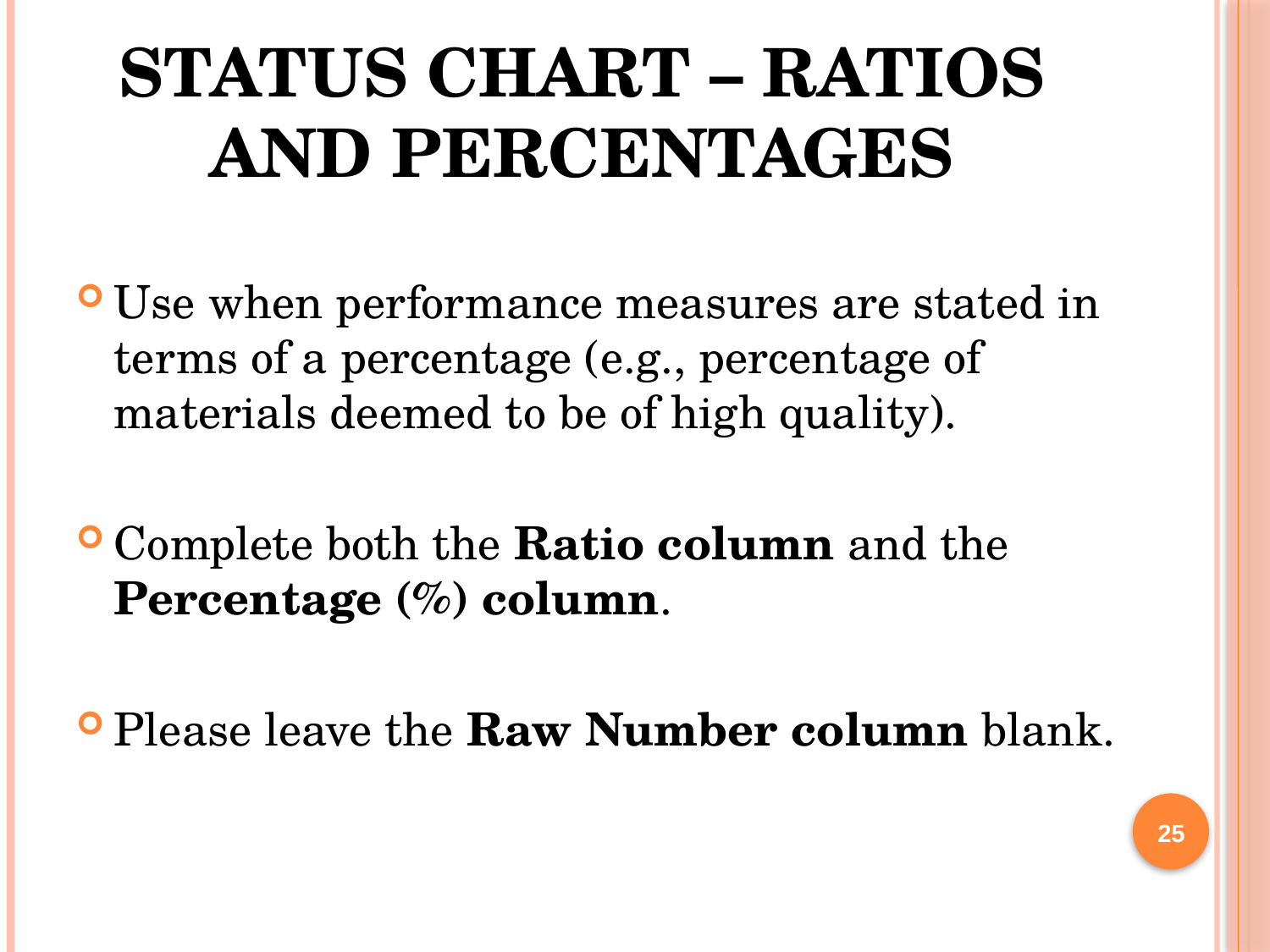

# Status Chart – Ratios and Percentages

Use when performance measures are stated in terms of a percentage (e.g., percentage of materials deemed to be of high quality).

Complete both the Ratio column and the Percentage (%) column.

Please leave the Raw Number column blank.
25